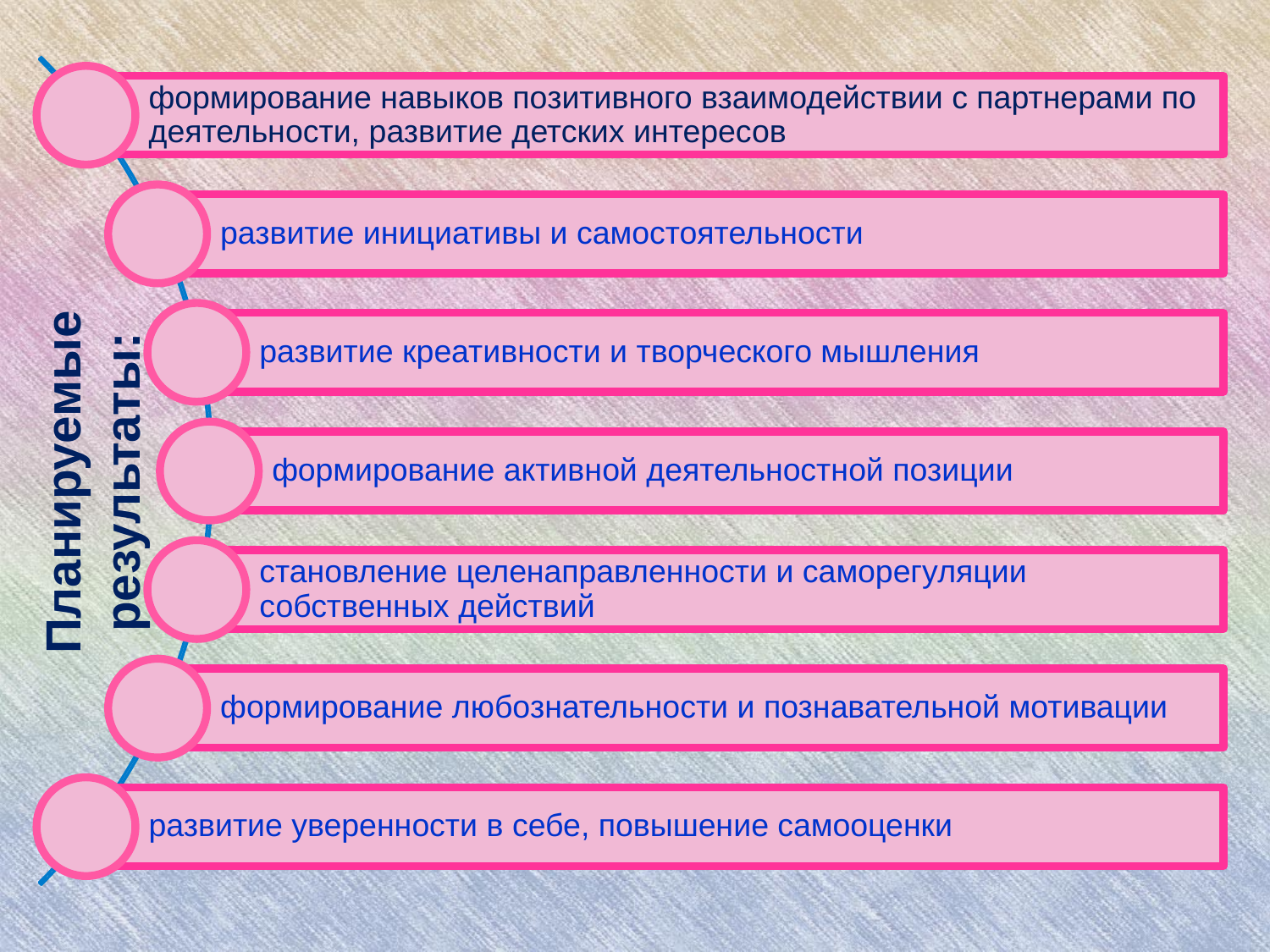

формирование навыков позитивного взаимодействии с партнерами по деятельности, развитие детских интересов
развитие инициативы и самостоятельности
развитие креативности и творческого мышления
формирование активной деятельностной позиции
становление целенаправленности и саморегуляции собственных действий
формирование любознательности и познавательной мотивации
развитие уверенности в себе, повышение самооценки
Планируемые результаты: